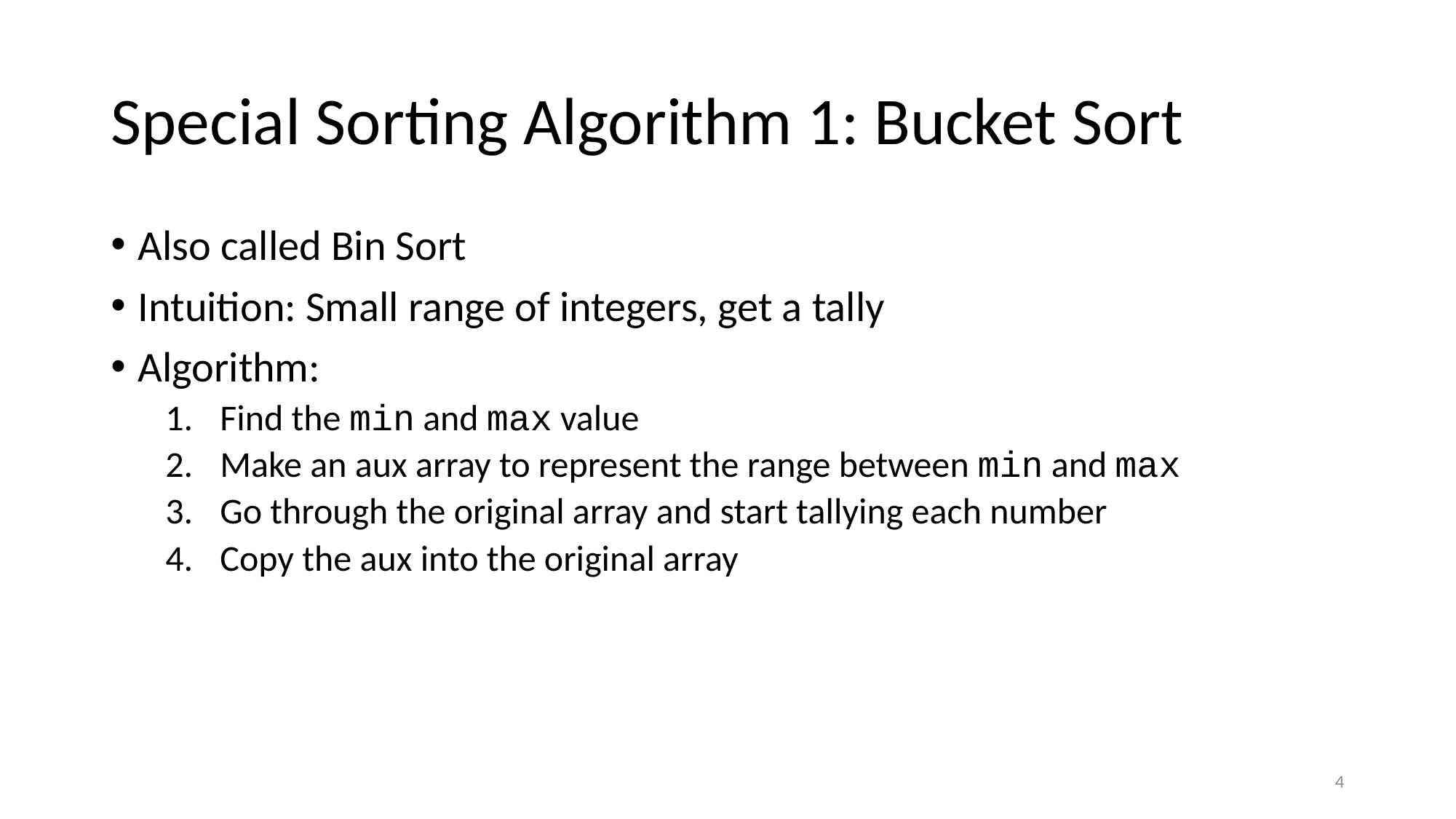

# Special Sorting Algorithm 1: Bucket Sort
Also called Bin Sort
Intuition: Small range of integers, get a tally
Algorithm:
Find the min and max value
Make an aux array to represent the range between min and max
Go through the original array and start tallying each number
Copy the aux into the original array
4